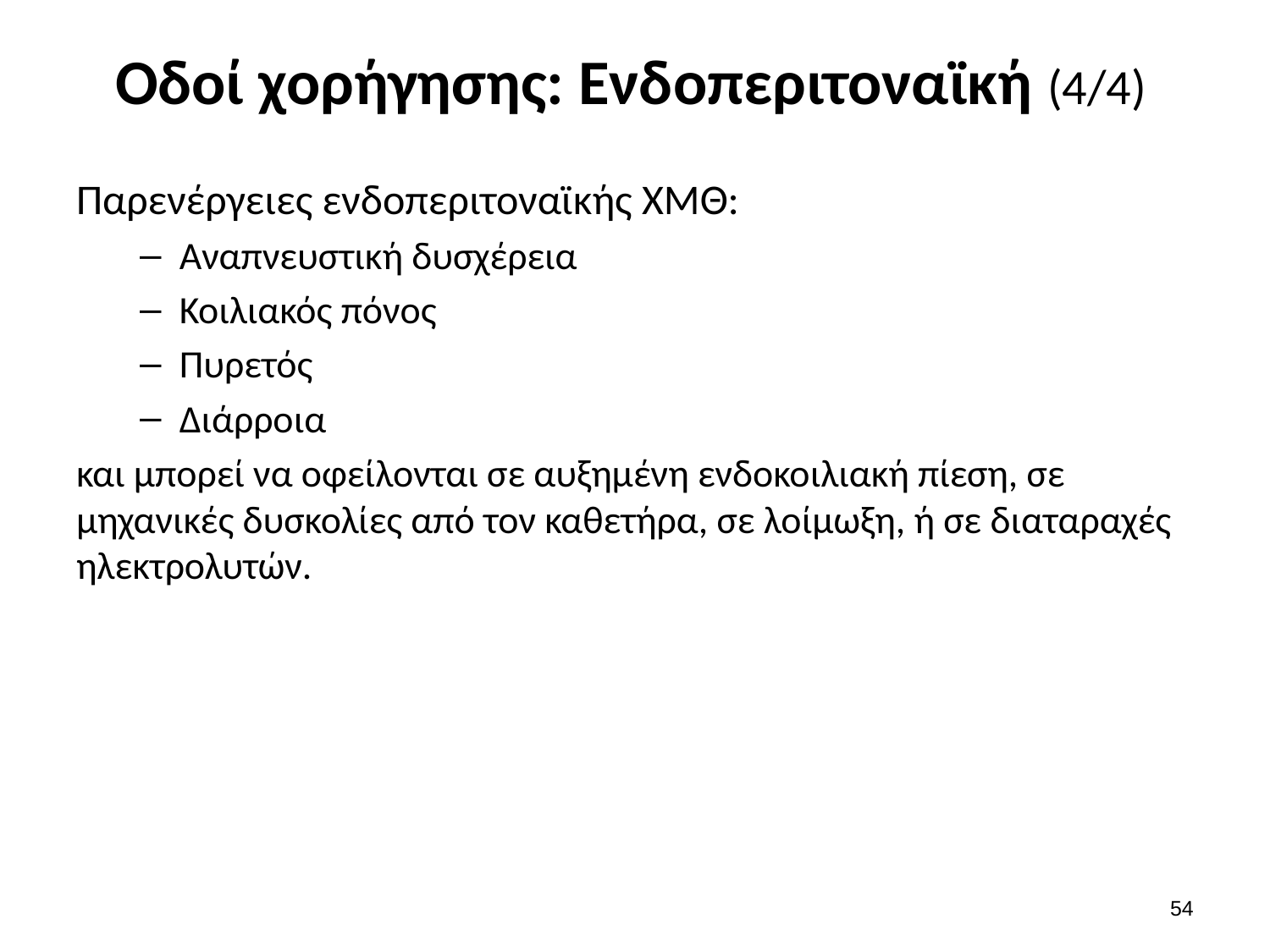

# Οδοί χορήγησης: Ενδοπεριτοναϊκή (4/4)
Παρενέργειες ενδοπεριτοναϊκής ΧΜΘ:
Αναπνευστική δυσχέρεια
Κοιλιακός πόνος
Πυρετός
Διάρροια
και μπορεί να οφείλονται σε αυξημένη ενδοκοιλιακή πίεση, σε μηχανικές δυσκολίες από τον καθετήρα, σε λοίμωξη, ή σε διαταραχές ηλεκτρολυτών.
54